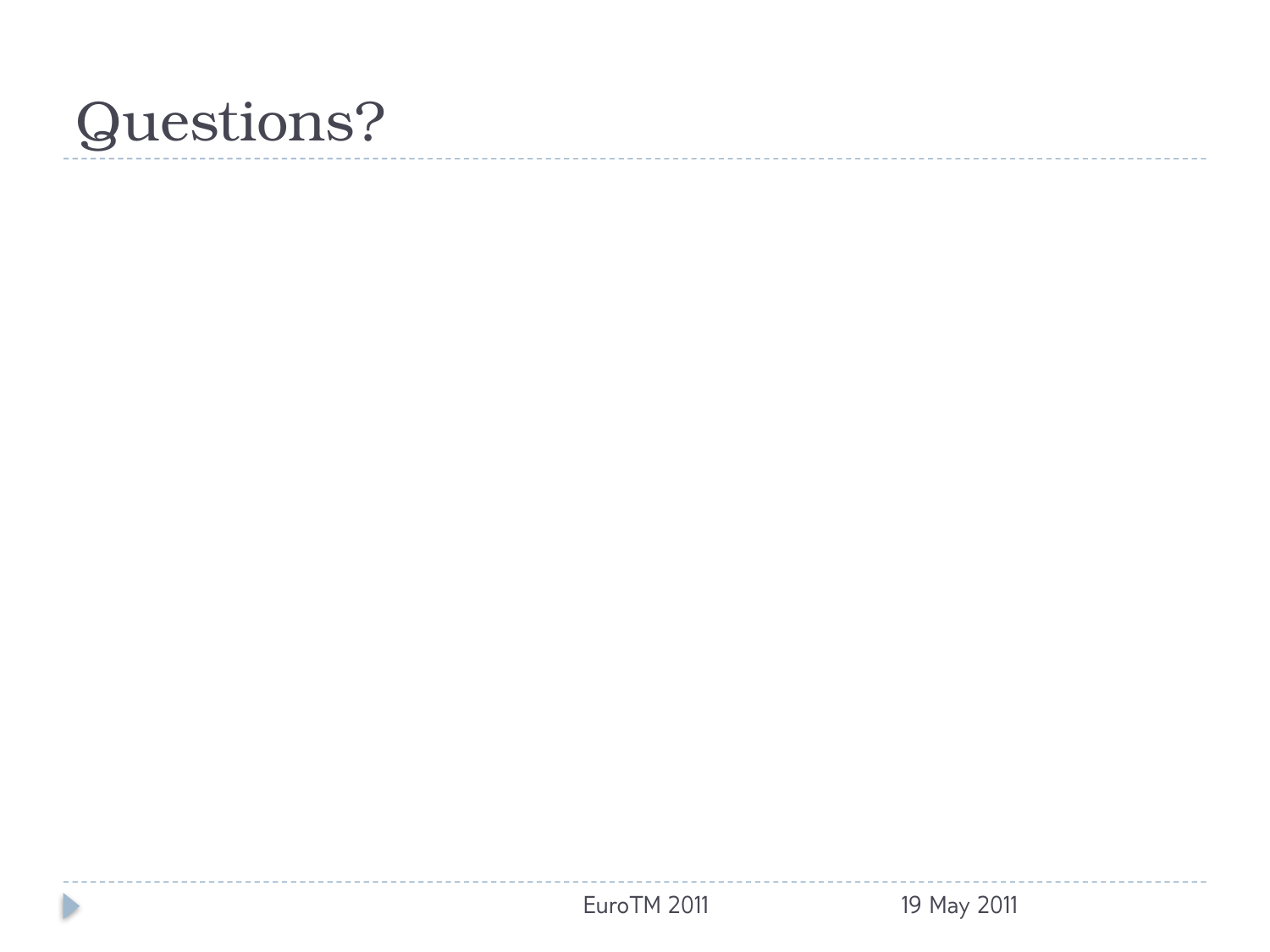

# Questions?

EuroTM 2011
19 May 2011